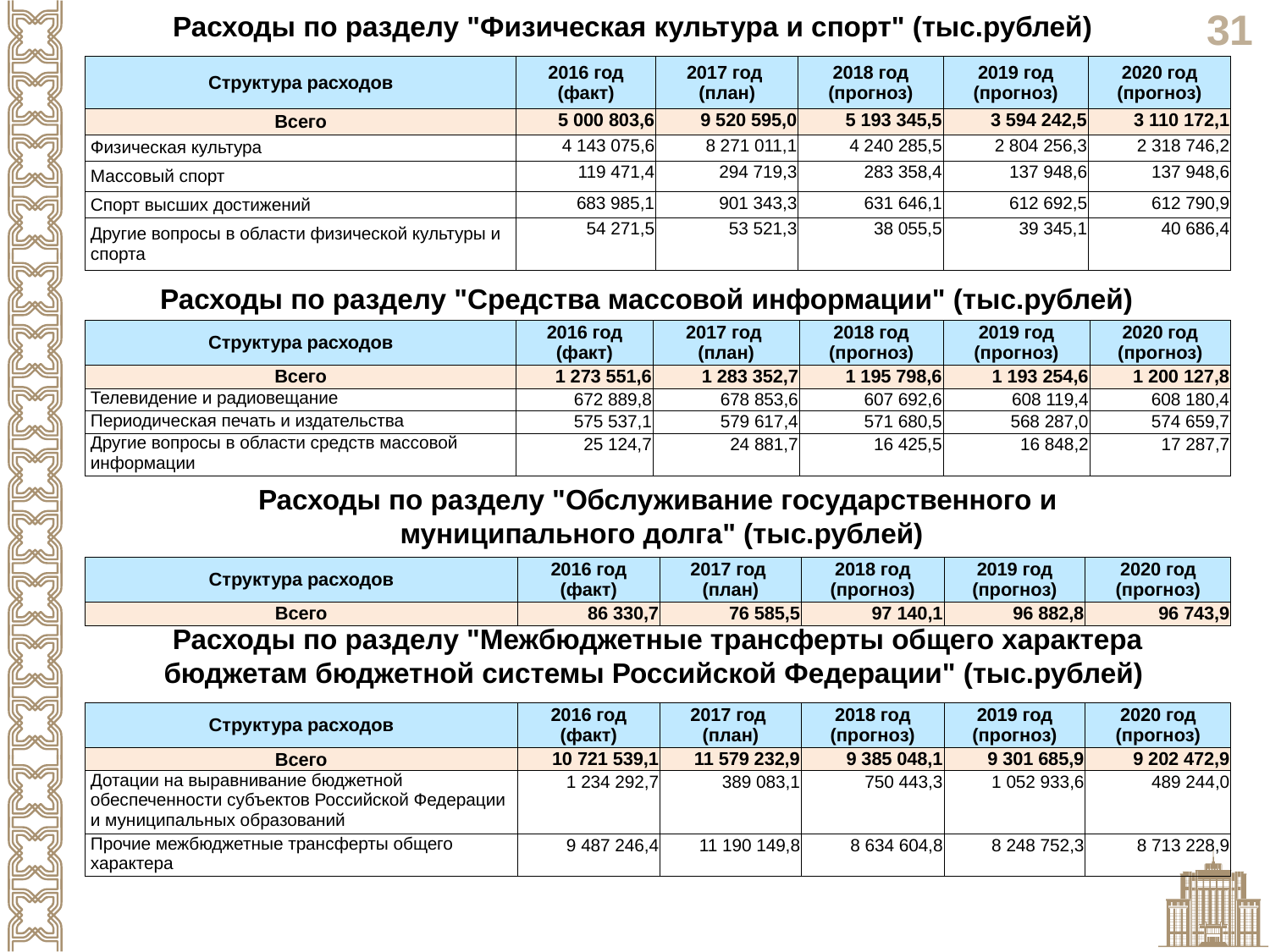

Расходы по разделу "Физическая культура и спорт" (тыс.рублей)
| Структура расходов | 2016 год (факт) | 2017 год (план) | 2018 год (прогноз) | 2019 год (прогноз) | 2020 год (прогноз) |
| --- | --- | --- | --- | --- | --- |
| Всего | 5 000 803,6 | 9 520 595,0 | 5 193 345,5 | 3 594 242,5 | 3 110 172,1 |
| Физическая культура | 4 143 075,6 | 8 271 011,1 | 4 240 285,5 | 2 804 256,3 | 2 318 746,2 |
| Массовый спорт | 119 471,4 | 294 719,3 | 283 358,4 | 137 948,6 | 137 948,6 |
| Спорт высших достижений | 683 985,1 | 901 343,3 | 631 646,1 | 612 692,5 | 612 790,9 |
| Другие вопросы в области физической культуры и спорта | 54 271,5 | 53 521,3 | 38 055,5 | 39 345,1 | 40 686,4 |
Расходы по разделу "Средства массовой информации" (тыс.рублей)
| Структура расходов | 2016 год (факт) | 2017 год (план) | 2018 год (прогноз) | 2019 год (прогноз) | 2020 год (прогноз) |
| --- | --- | --- | --- | --- | --- |
| Всего | 1 273 551,6 | 1 283 352,7 | 1 195 798,6 | 1 193 254,6 | 1 200 127,8 |
| Телевидение и радиовещание | 672 889,8 | 678 853,6 | 607 692,6 | 608 119,4 | 608 180,4 |
| Периодическая печать и издательства | 575 537,1 | 579 617,4 | 571 680,5 | 568 287,0 | 574 659,7 |
| Другие вопросы в области средств массовой информации | 25 124,7 | 24 881,7 | 16 425,5 | 16 848,2 | 17 287,7 |
Расходы по разделу "Обслуживание государственного и
 муниципального долга" (тыс.рублей)
| Структура расходов | 2016 год (факт) | 2017 год (план) | 2018 год (прогноз) | 2019 год (прогноз) | 2020 год (прогноз) |
| --- | --- | --- | --- | --- | --- |
| Всего | 86 330,7 | 76 585,5 | 97 140,1 | 96 882,8 | 96 743,9 |
Расходы по разделу "Межбюджетные трансферты общего характера бюджетам бюджетной системы Российской Федерации" (тыс.рублей)
| Структура расходов | 2016 год (факт) | 2017 год (план) | 2018 год (прогноз) | 2019 год (прогноз) | 2020 год (прогноз) |
| --- | --- | --- | --- | --- | --- |
| Всего | 10 721 539,1 | 11 579 232,9 | 9 385 048,1 | 9 301 685,9 | 9 202 472,9 |
| Дотации на выравнивание бюджетной обеспеченности субъектов Российской Федерации и муниципальных образований | 1 234 292,7 | 389 083,1 | 750 443,3 | 1 052 933,6 | 489 244,0 |
| Прочие межбюджетные трансферты общего характера | 9 487 246,4 | 11 190 149,8 | 8 634 604,8 | 8 248 752,3 | 8 713 228,9 |